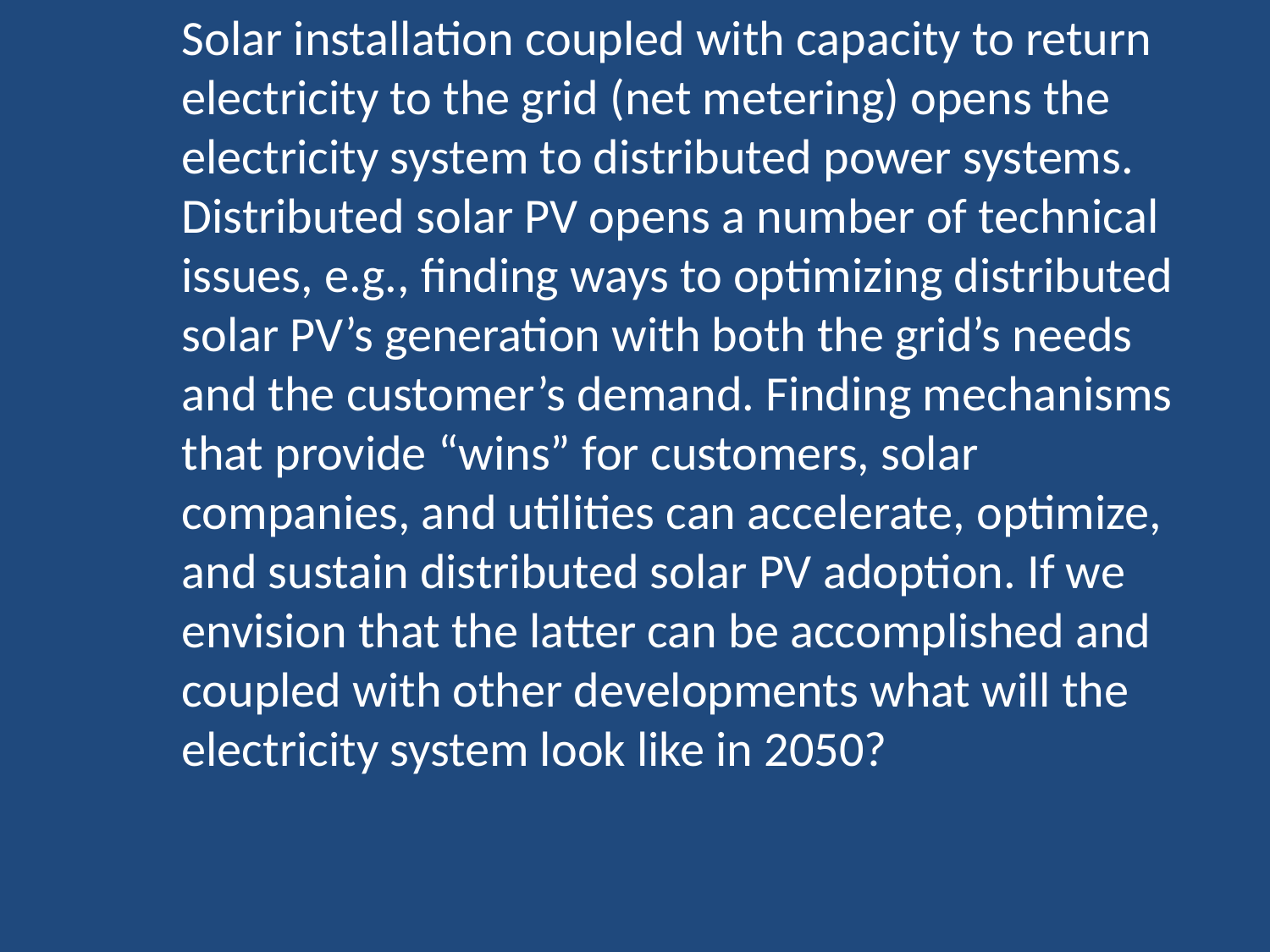

Solar installation coupled with capacity to return electricity to the grid (net metering) opens the electricity system to distributed power systems.   Distributed solar PV opens a number of technical issues, e.g., finding ways to optimizing distributed solar PV’s generation with both the grid’s needs and the customer’s demand. Finding mechanisms that provide “wins” for customers, solar companies, and utilities can accelerate, optimize, and sustain distributed solar PV adoption. If we envision that the latter can be accomplished and coupled with other developments what will the electricity system look like in 2050?